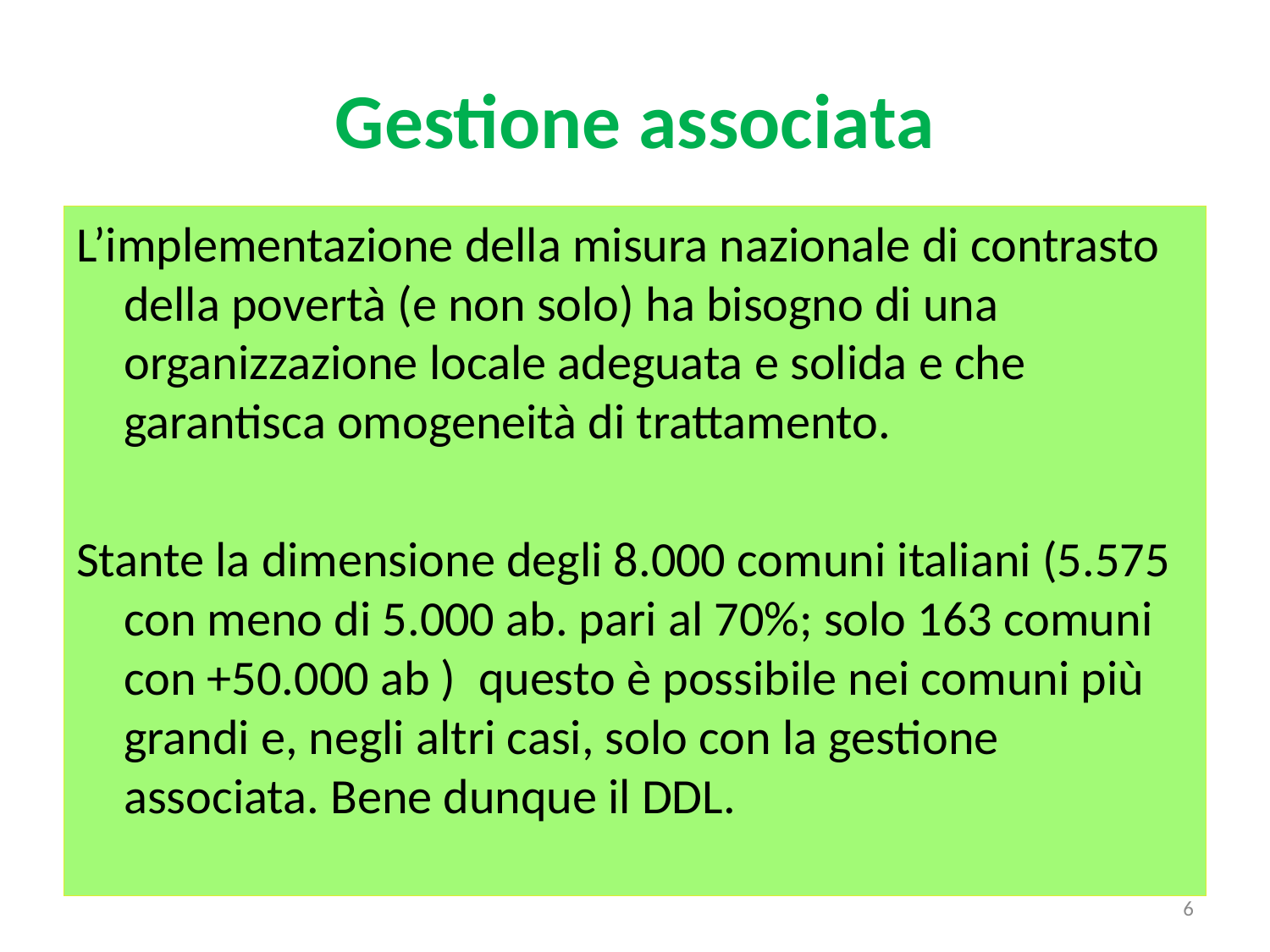

# Gestione associata
L’implementazione della misura nazionale di contrasto della povertà (e non solo) ha bisogno di una organizzazione locale adeguata e solida e che garantisca omogeneità di trattamento.

Stante la dimensione degli 8.000 comuni italiani (5.575 con meno di 5.000 ab. pari al 70%; solo 163 comuni con +50.000 ab )  questo è possibile nei comuni più grandi e, negli altri casi, solo con la gestione associata. Bene dunque il DDL.

6